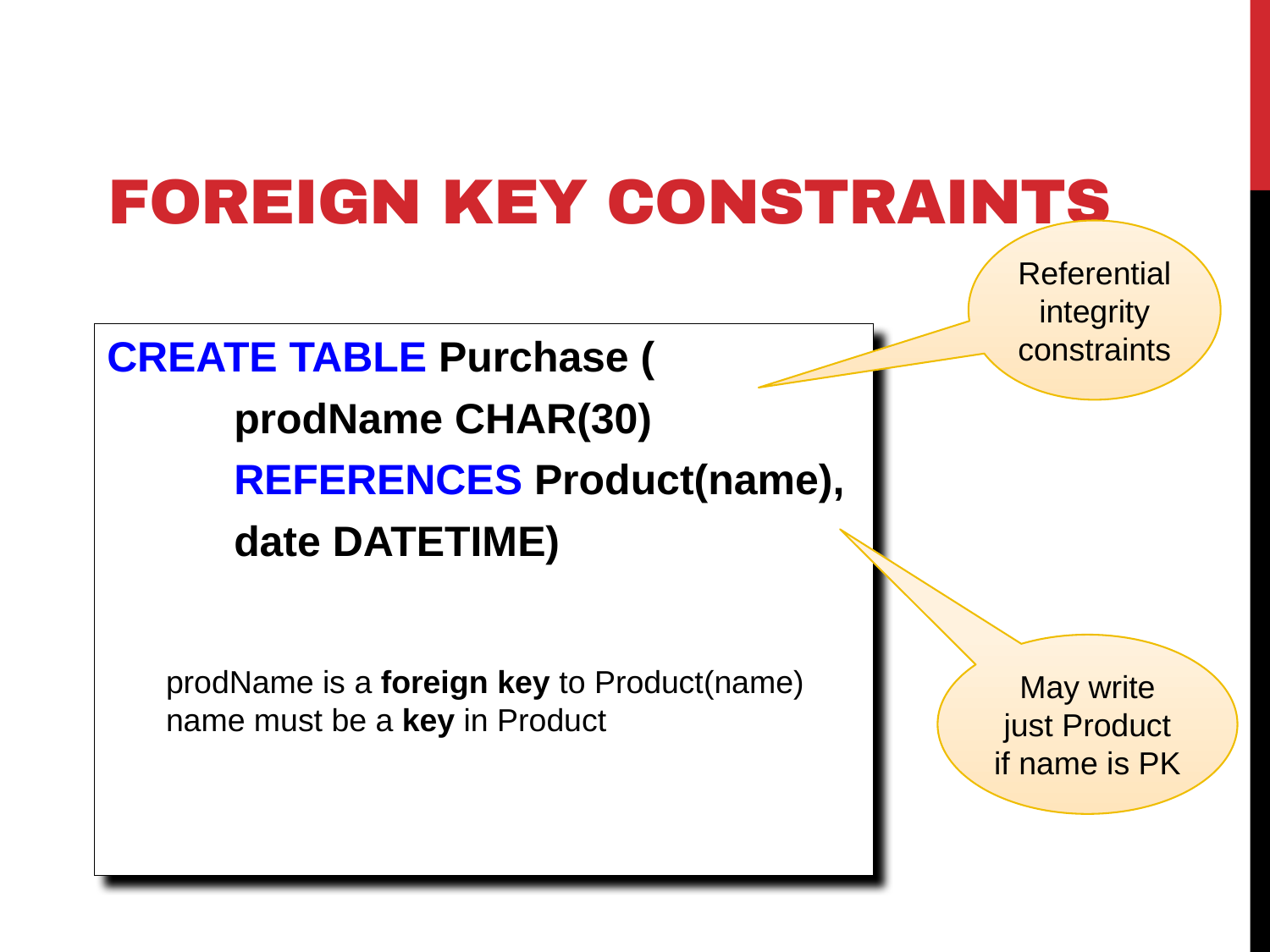

# Foreign Key Constraints
Referential
integrity
constraints
CREATE TABLE Purchase (
	prodName CHAR(30)
	REFERENCES Product(name),
    	date DATETIME)
May write
just Product
if name is PK
prodName is a foreign key to Product(name)
name must be a key in Product